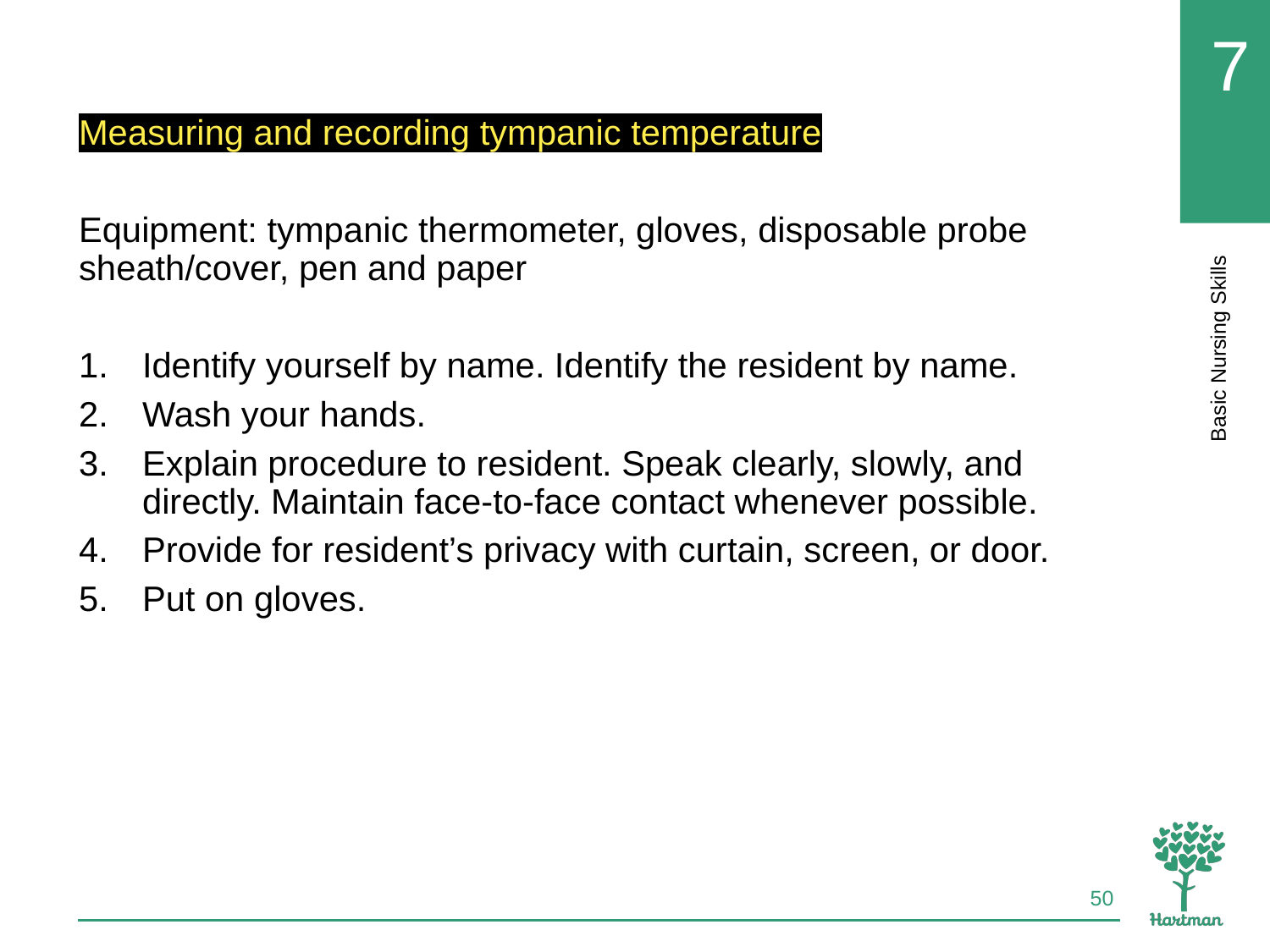

# LO2, content 26
Measuring and recording tympanic temperature

Equipment: tympanic thermometer, gloves, disposable probe sheath/cover, pen and paper

Identify yourself by name. Identify the resident by name.
Wash your hands.
Explain procedure to resident. Speak clearly, slowly, and directly. Maintain face-to-face contact whenever possible.
Provide for resident’s privacy with curtain, screen, or door.
Put on gloves.

50